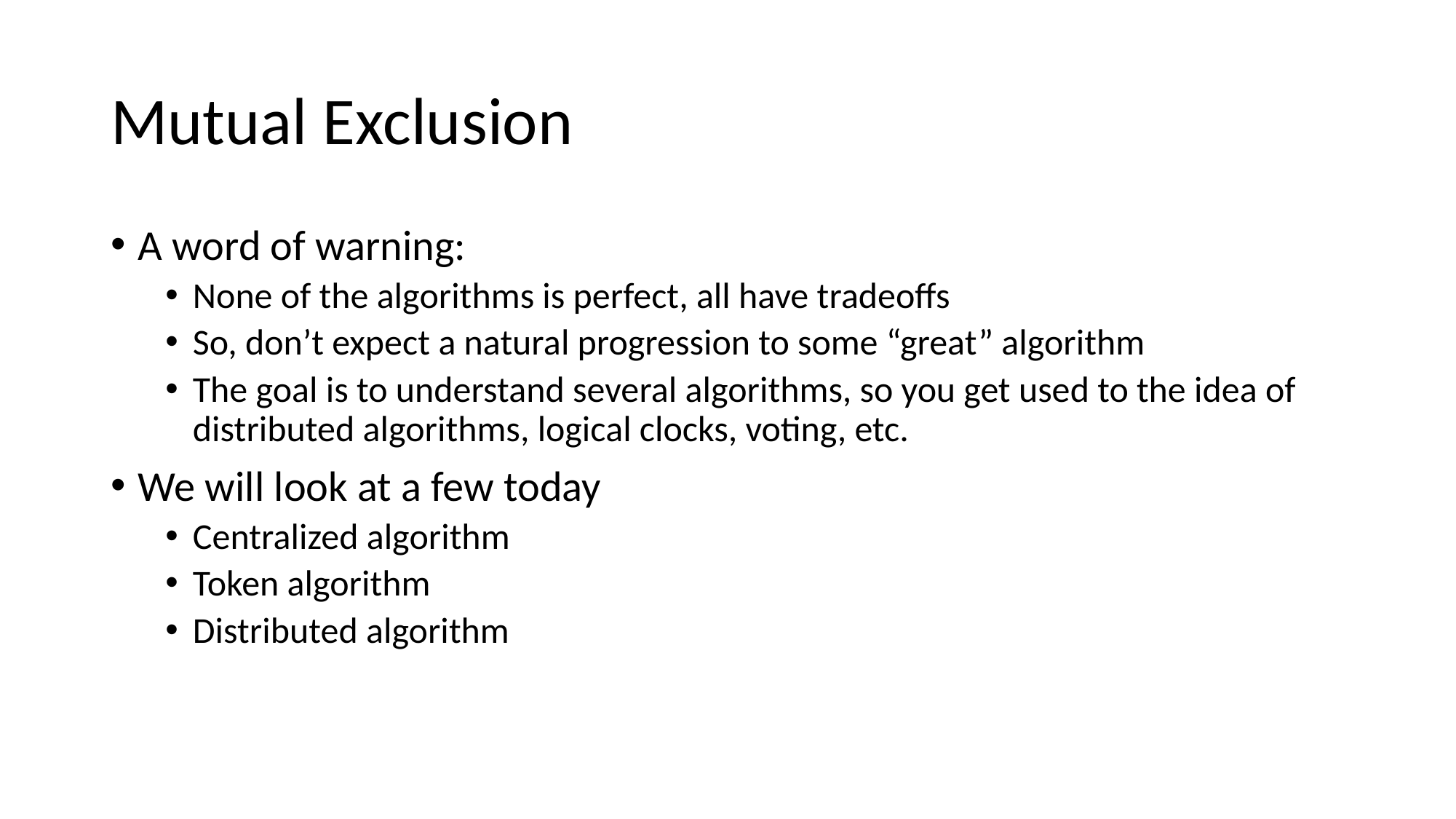

# Mutual Exclusion
A word of warning:
None of the algorithms is perfect, all have tradeoffs
So, don’t expect a natural progression to some “great” algorithm
The goal is to understand several algorithms, so you get used to the idea of distributed algorithms, logical clocks, voting, etc.
We will look at a few today
Centralized algorithm
Token algorithm
Distributed algorithm